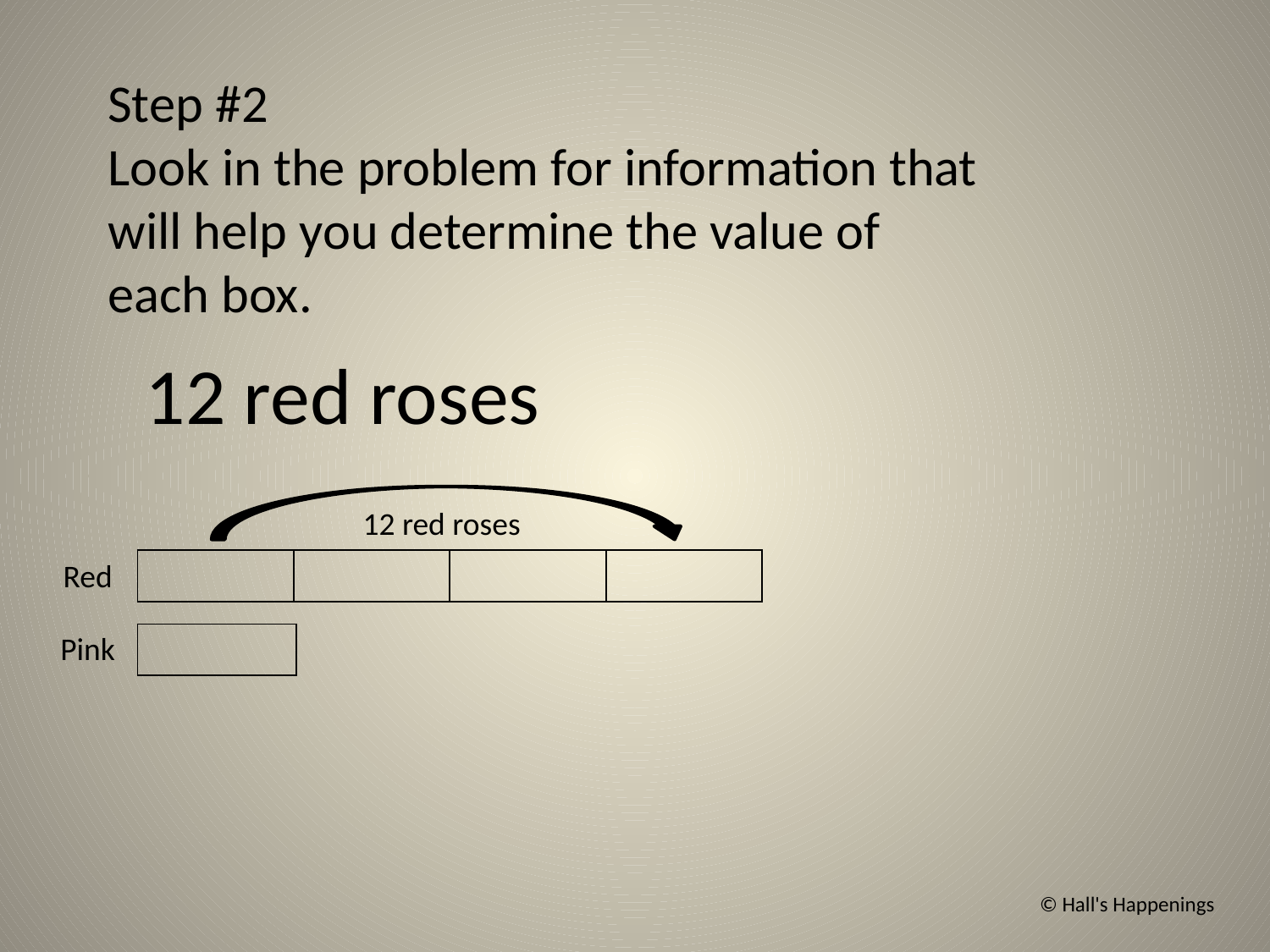

Step #2
Look in the problem for information that will help you determine the value of each box.
12 red roses

12 red roses
Red
|  |  |  |  |
| --- | --- | --- | --- |
Pink
|  |
| --- |
© Hall's Happenings